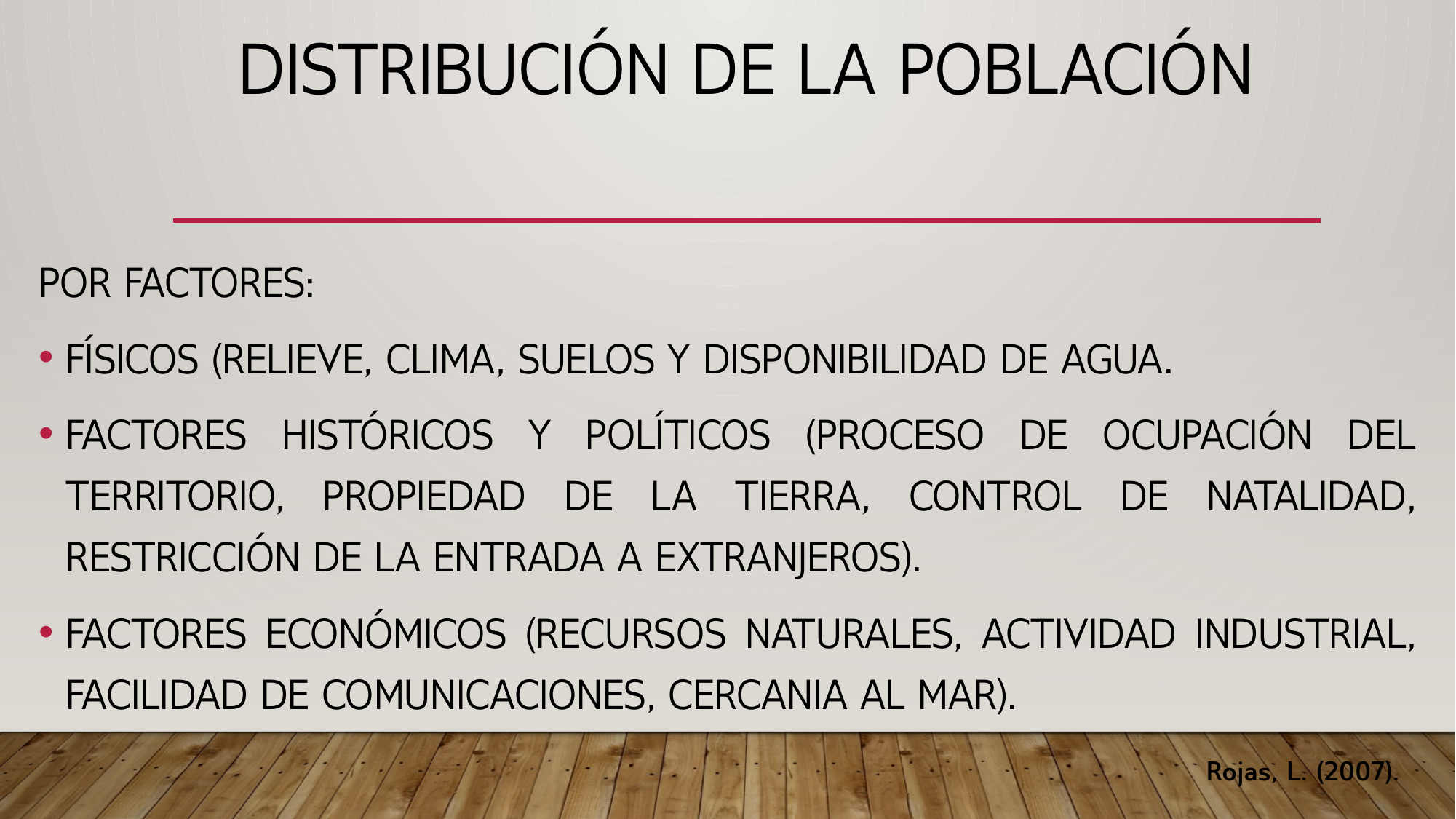

# DISTRIBUCIÓN DE LA POBLACIÓN
POR FACTORES:
FÍSICOS (RELIEVE, CLIMA, SUELOS Y DISPONIBILIDAD DE AGUA.
FACTORES HISTÓRICOS Y POLÍTICOS (PROCESO DE OCUPACIÓN DEL TERRITORIO, PROPIEDAD DE LA TIERRA, CONTROL DE NATALIDAD, RESTRICCIÓN DE LA ENTRADA A EXTRANJEROS).
FACTORES ECONÓMICOS (RECURSOS NATURALES, ACTIVIDAD INDUSTRIAL, FACILIDAD DE COMUNICACIONES, CERCANIA AL MAR).

Rojas, L. (2007).